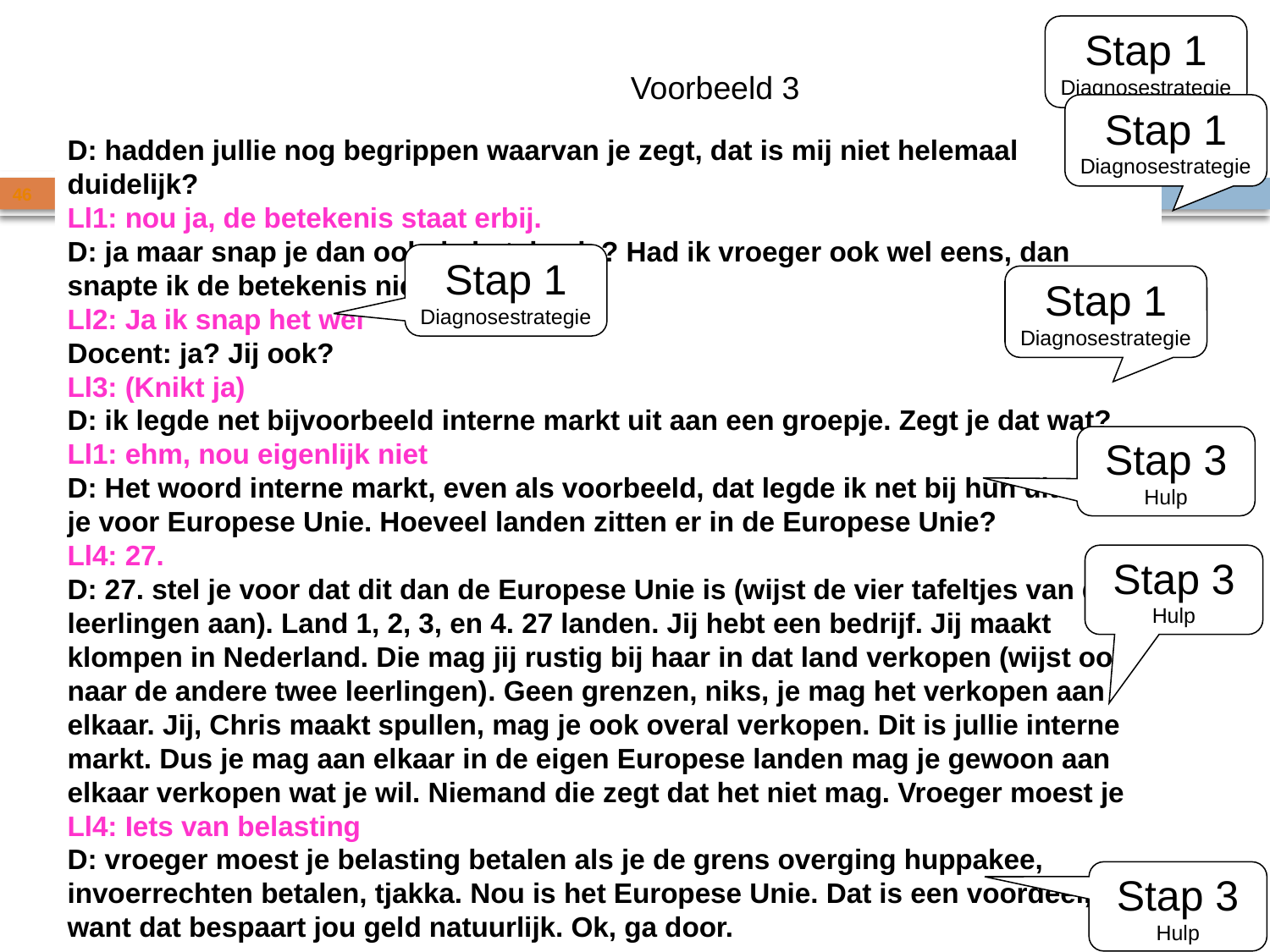

Stap 1
Diagnosestrategie
Voorbeeld 3
Stap 1
Diagnosestrategie
# D: hadden jullie nog begrippen waarvan je zegt, dat is mij niet helemaal duidelijk?
Ll1: nou ja, de betekenis staat erbij.
D: ja maar snap je dan ook de betekenis? Had ik vroeger ook wel eens, dan snapte ik de betekenis niet.
Ll2: Ja ik snap het wel
Docent: ja? Jij ook?
Ll3: (Knikt ja)
D: ik legde net bijvoorbeeld interne markt uit aan een groepje. Zegt je dat wat?
Ll1: ehm, nou eigenlijk niet
D: Het woord interne markt, even als voorbeeld, dat legde ik net bij hun uit. Stel je voor Europese Unie. Hoeveel landen zitten er in de Europese Unie?
Ll4: 27.
D: 27. stel je voor dat dit dan de Europese Unie is (wijst de vier tafeltjes van de leerlingen aan). Land 1, 2, 3, en 4. 27 landen. Jij hebt een bedrijf. Jij maakt klompen in Nederland. Die mag jij rustig bij haar in dat land verkopen (wijst ook naar de andere twee leerlingen). Geen grenzen, niks, je mag het verkopen aan elkaar. Jij, Chris maakt spullen, mag je ook overal verkopen. Dit is jullie interne markt. Dus je mag aan elkaar in de eigen Europese landen mag je gewoon aan elkaar verkopen wat je wil. Niemand die zegt dat het niet mag. Vroeger moest je
Ll4: Iets van belasting
D: vroeger moest je belasting betalen als je de grens overging huppakee, invoerrechten betalen, tjakka. Nou is het Europese Unie. Dat is een voordeel, want dat bespaart jou geld natuurlijk. Ok, ga door.
46
Stap 1
Diagnosestrategie
Stap 1
Diagnosestrategie
Stap 3
Hulp
Stap 3
Hulp
Stap 3
Hulp